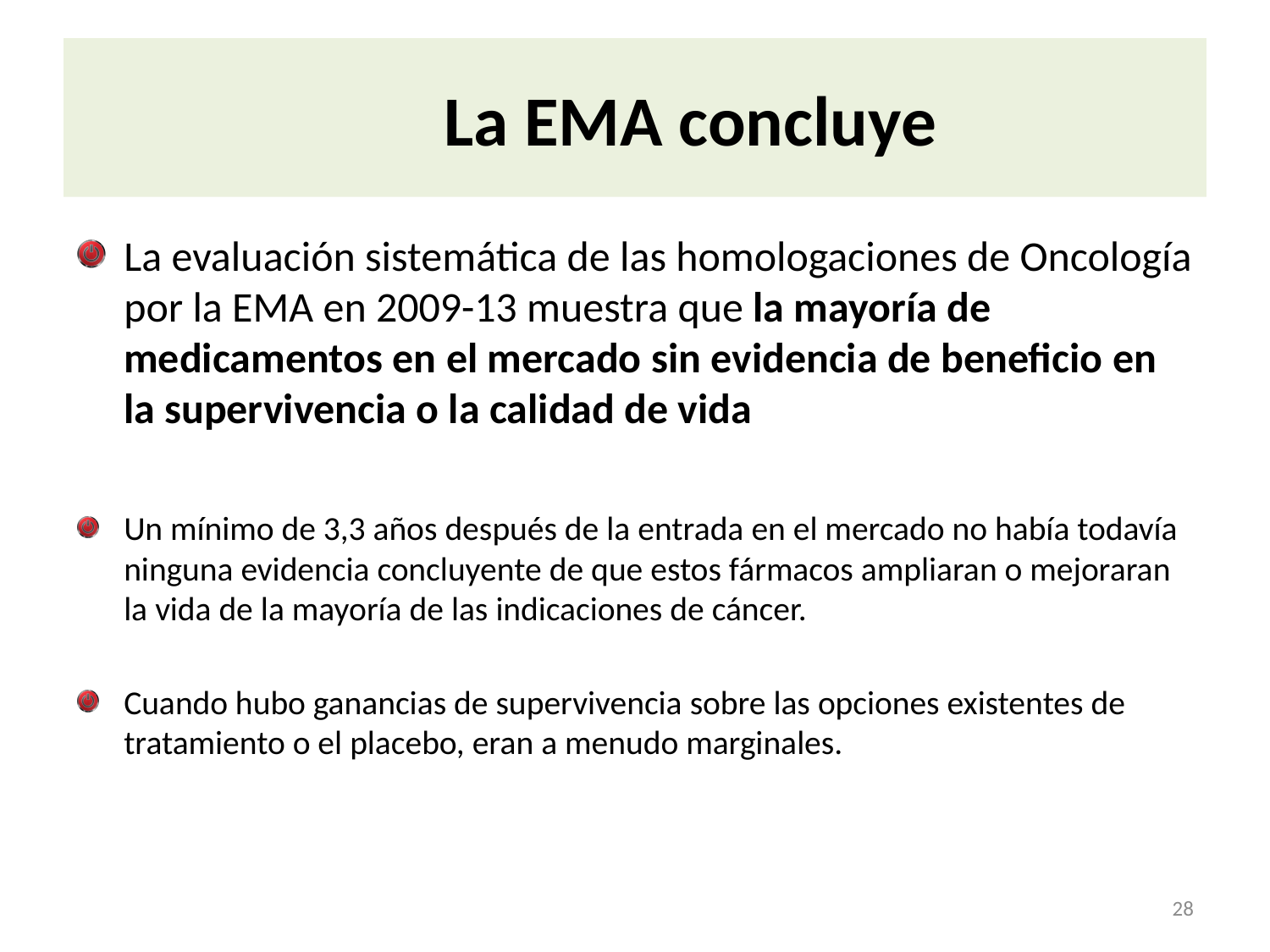

# La EMA concluye
La evaluación sistemática de las homologaciones de Oncología por la EMA en 2009-13 muestra que la mayoría de medicamentos en el mercado sin evidencia de beneficio en la supervivencia o la calidad de vida

Un mínimo de 3,3 años después de la entrada en el mercado no había todavía ninguna evidencia concluyente de que estos fármacos ampliaran o mejoraran la vida de la mayoría de las indicaciones de cáncer.

Cuando hubo ganancias de supervivencia sobre las opciones existentes de tratamiento o el placebo, eran a menudo marginales.
28